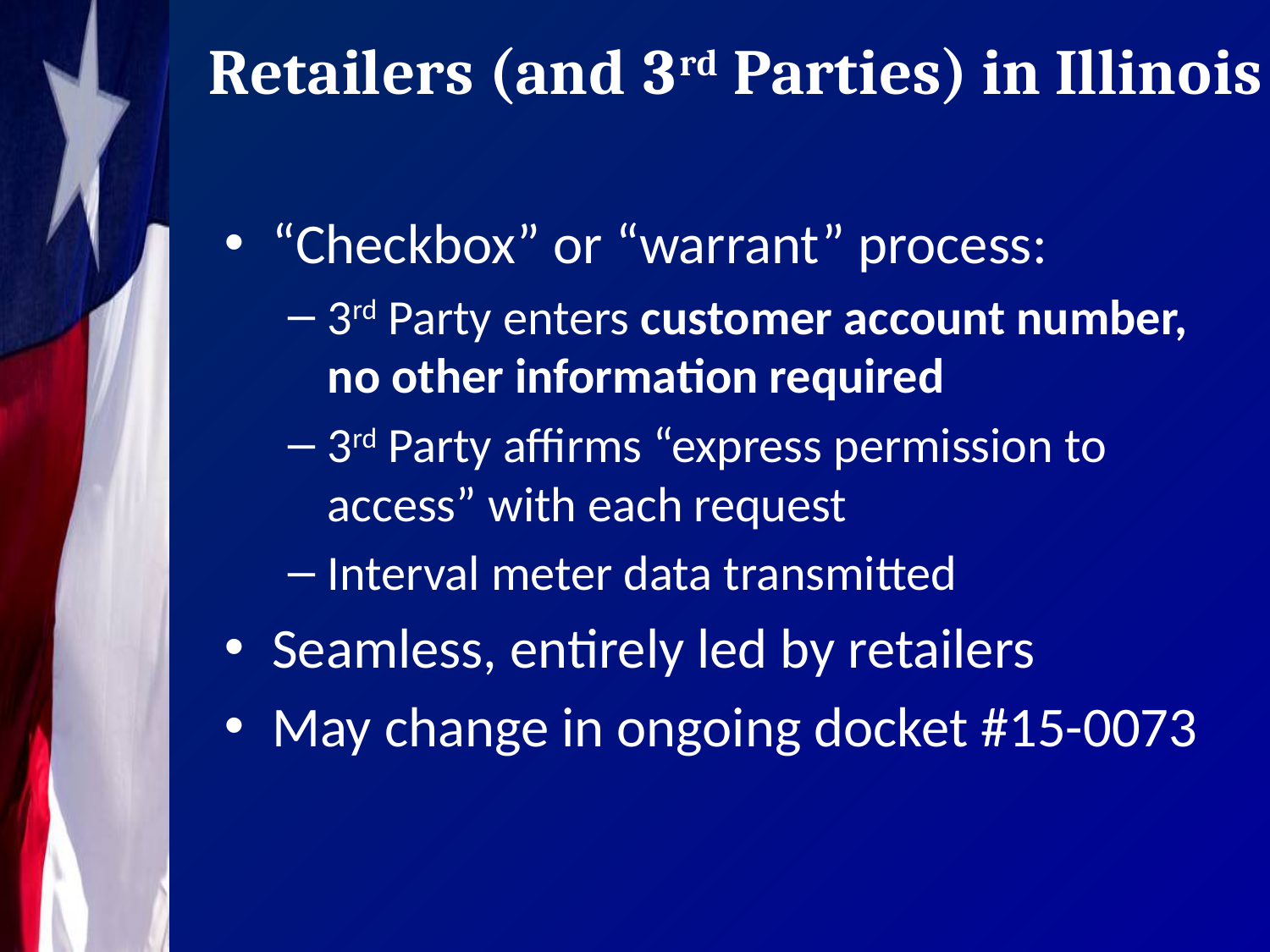

# Retailers (and 3rd Parties) in Illinois
“Checkbox” or “warrant” process:
3rd Party enters customer account number, no other information required
3rd Party affirms “express permission to access” with each request
Interval meter data transmitted
Seamless, entirely led by retailers
May change in ongoing docket #15-0073